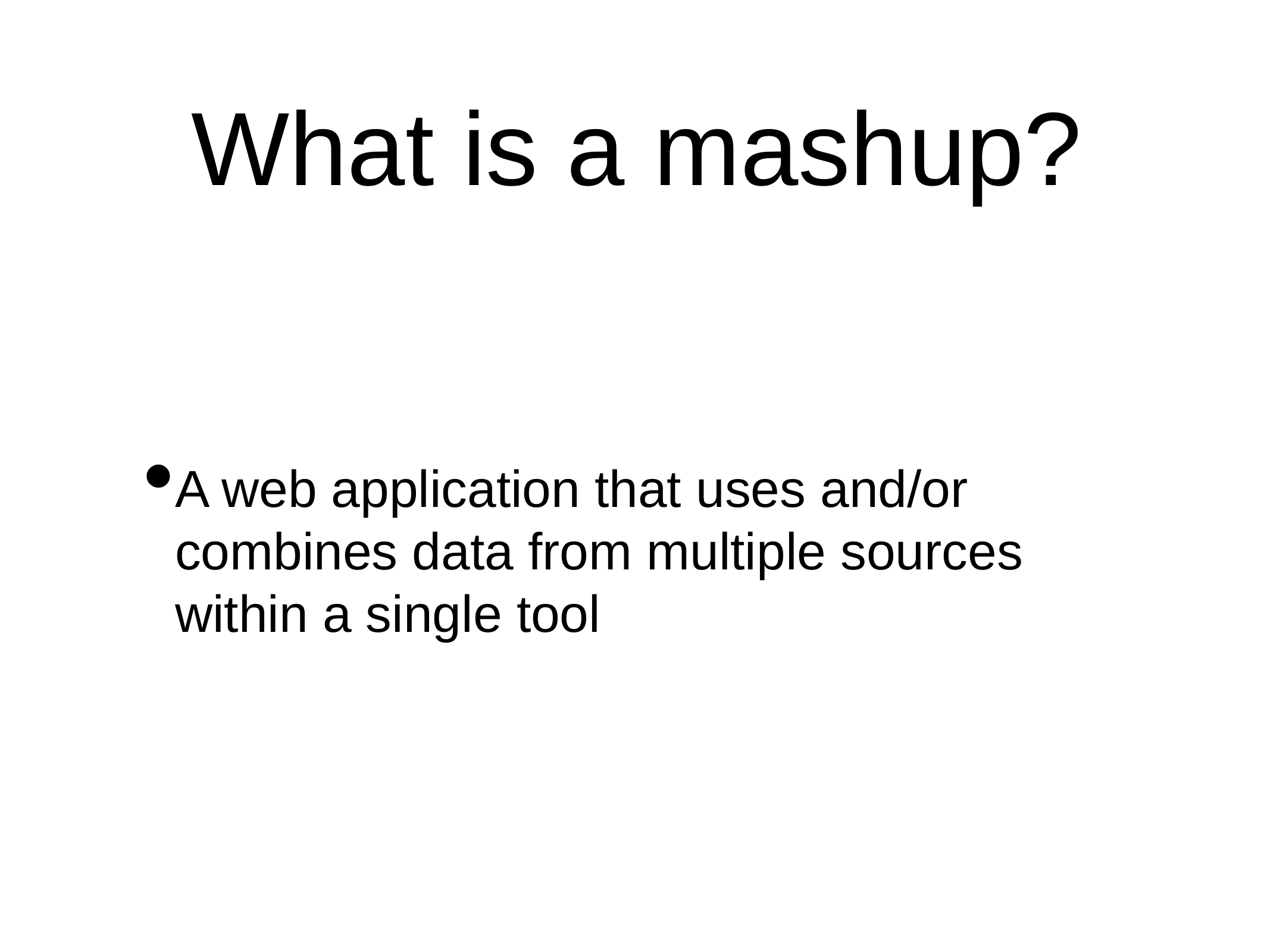

# What is a mashup?
A web application that uses and/or combines data from multiple sources within a single tool